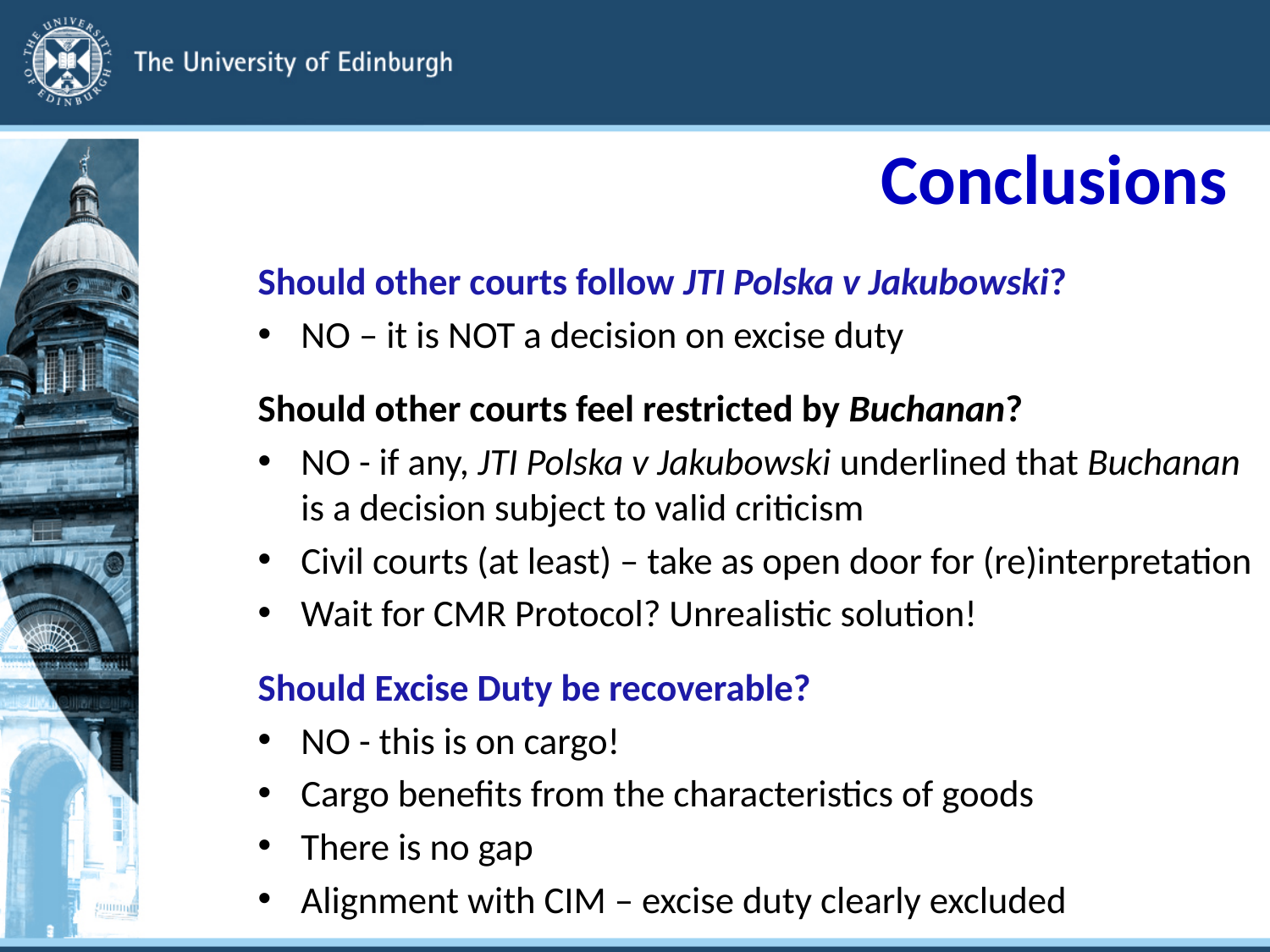

# Conclusions

Should other courts follow JTI Polska v Jakubowski?
NO – it is NOT a decision on excise duty

Should other courts feel restricted by Buchanan?
NO - if any, JTI Polska v Jakubowski underlined that Buchanan is a decision subject to valid criticism
Civil courts (at least) – take as open door for (re)interpretation
Wait for CMR Protocol? Unrealistic solution!

Should Excise Duty be recoverable?
NO - this is on cargo!
Cargo benefits from the characteristics of goods
There is no gap
Alignment with CIM – excise duty clearly excluded